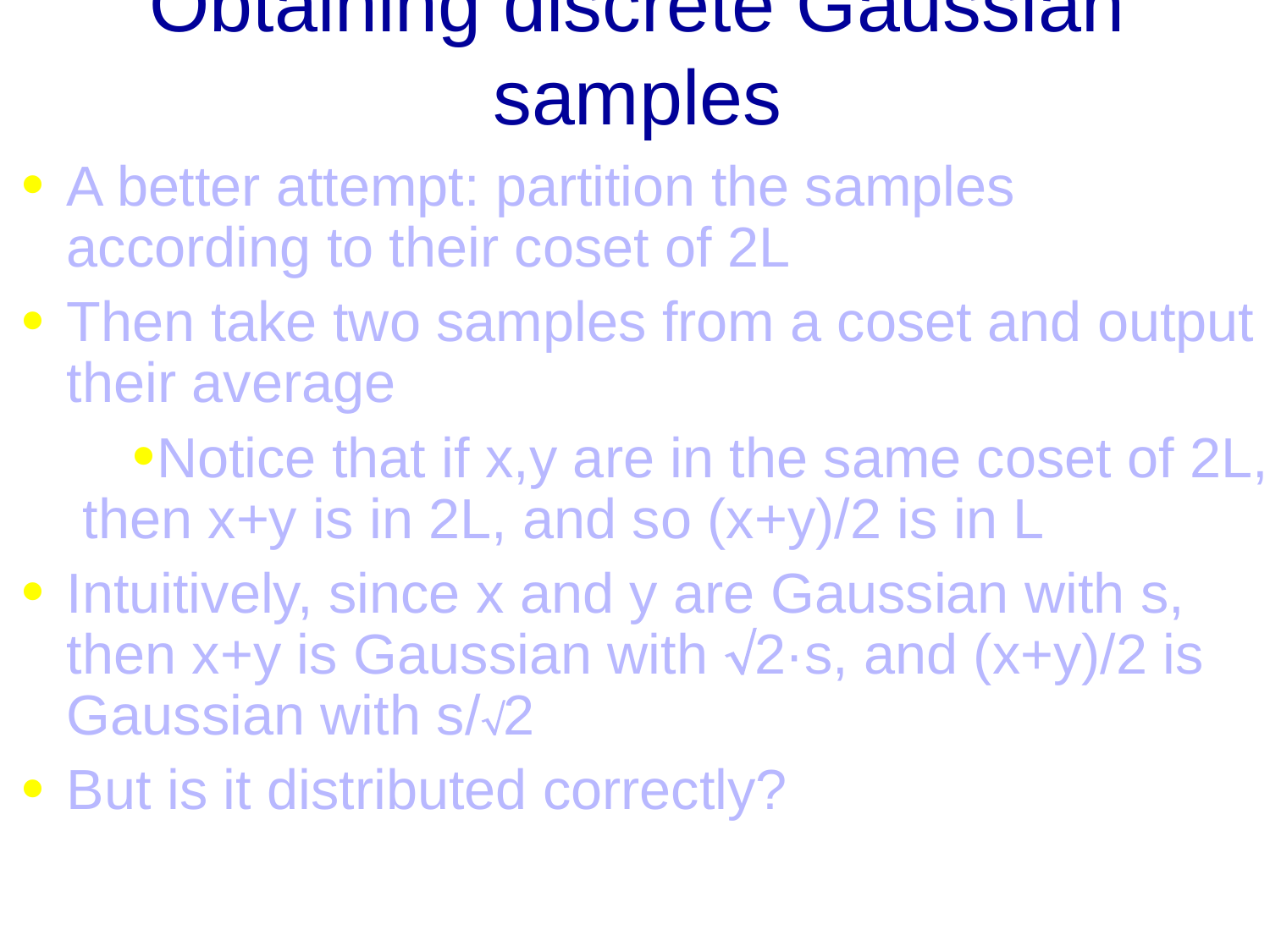

# Obtaining discrete Gaussian samples
A better attempt: partition the samples according to their coset of 2L
Then take two samples from a coset and output their average
Notice that if x,y are in the same coset of 2L, then x+y is in 2L, and so (x+y)/2 is in L
Intuitively, since x and y are Gaussian with s, then x+y is Gaussian with √2·s, and (x+y)/2 is Gaussian with s/√2
But is it distributed correctly?